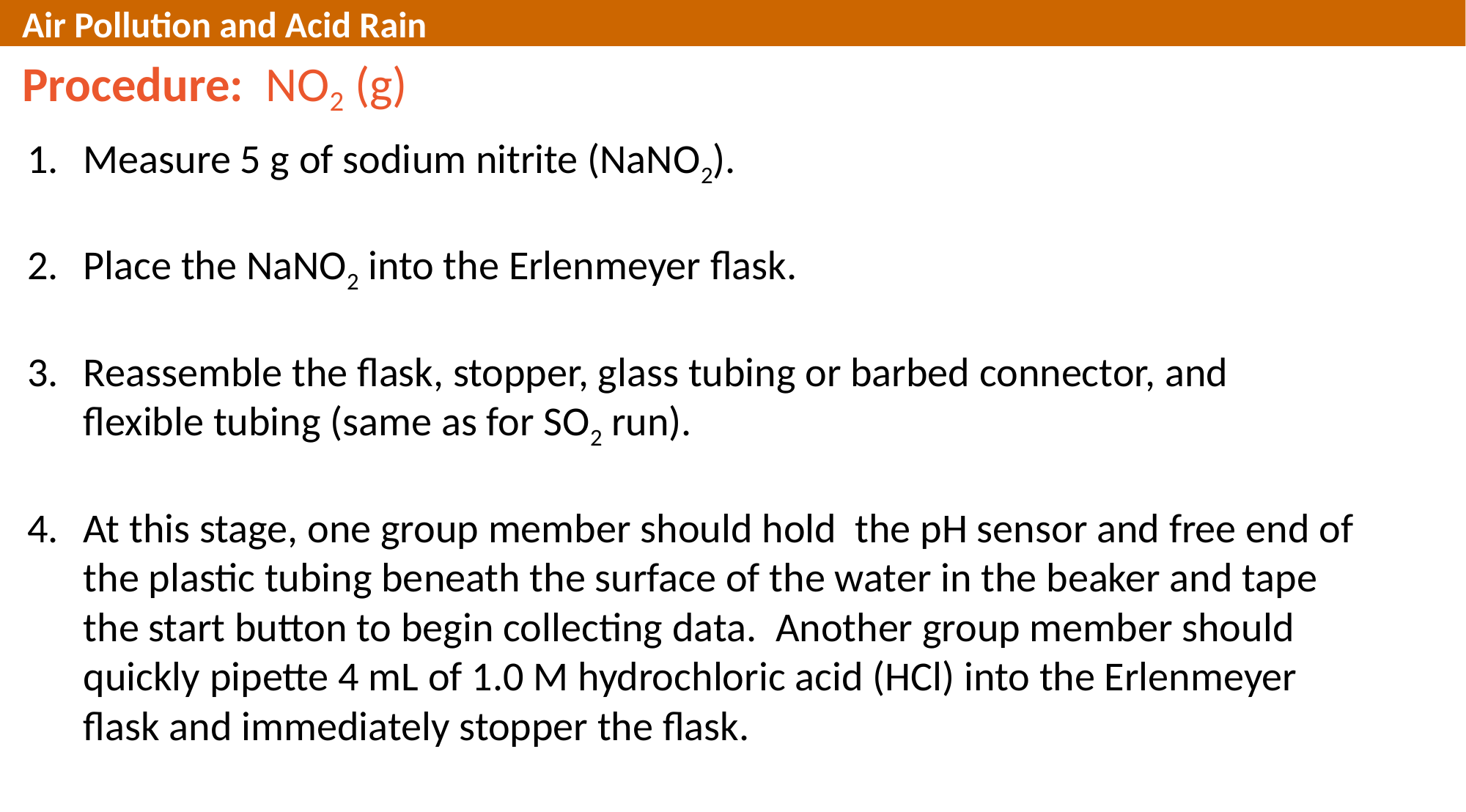

Air Pollution and Acid Rain
Procedure:  NO2 (g)
Measure 5 g of sodium nitrite (NaNO2).
Place the NaNO2 into the Erlenmeyer flask.
Reassemble the flask, stopper, glass tubing or barbed connector, and    flexible tubing (same as for SO2 run).
At this stage, one group member should hold  the pH sensor and free end of the plastic tubing beneath the surface of the water in the beaker and tape the start button to begin collecting data.  Another group member should quickly pipette 4 mL of 1.0 M hydrochloric acid (HCl) into the Erlenmeyer flask and immediately stopper the flask.